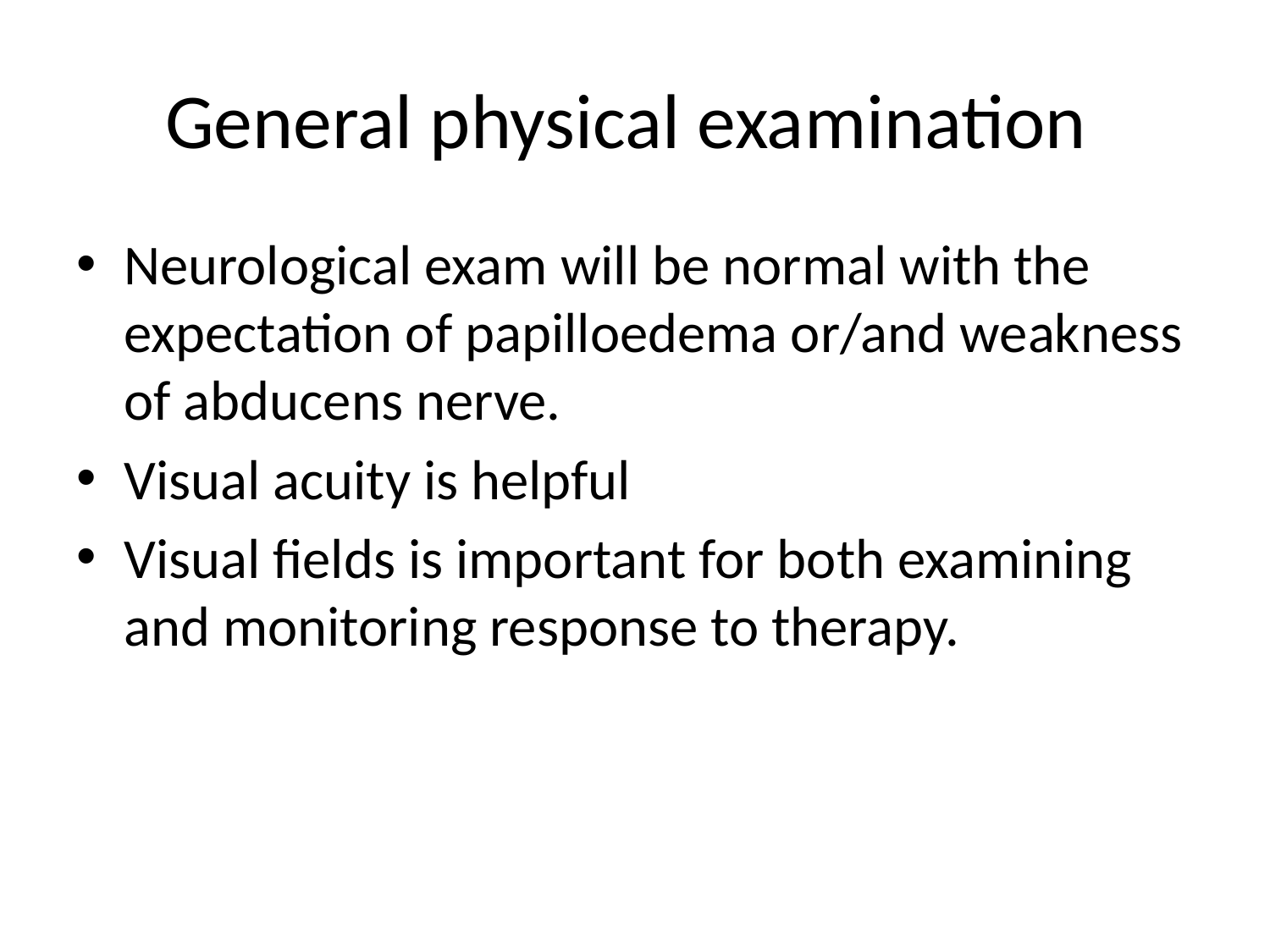

# General physical examination
Neurological exam will be normal with the expectation of papilloedema or/and weakness of abducens nerve.
Visual acuity is helpful
Visual fields is important for both examining and monitoring response to therapy.